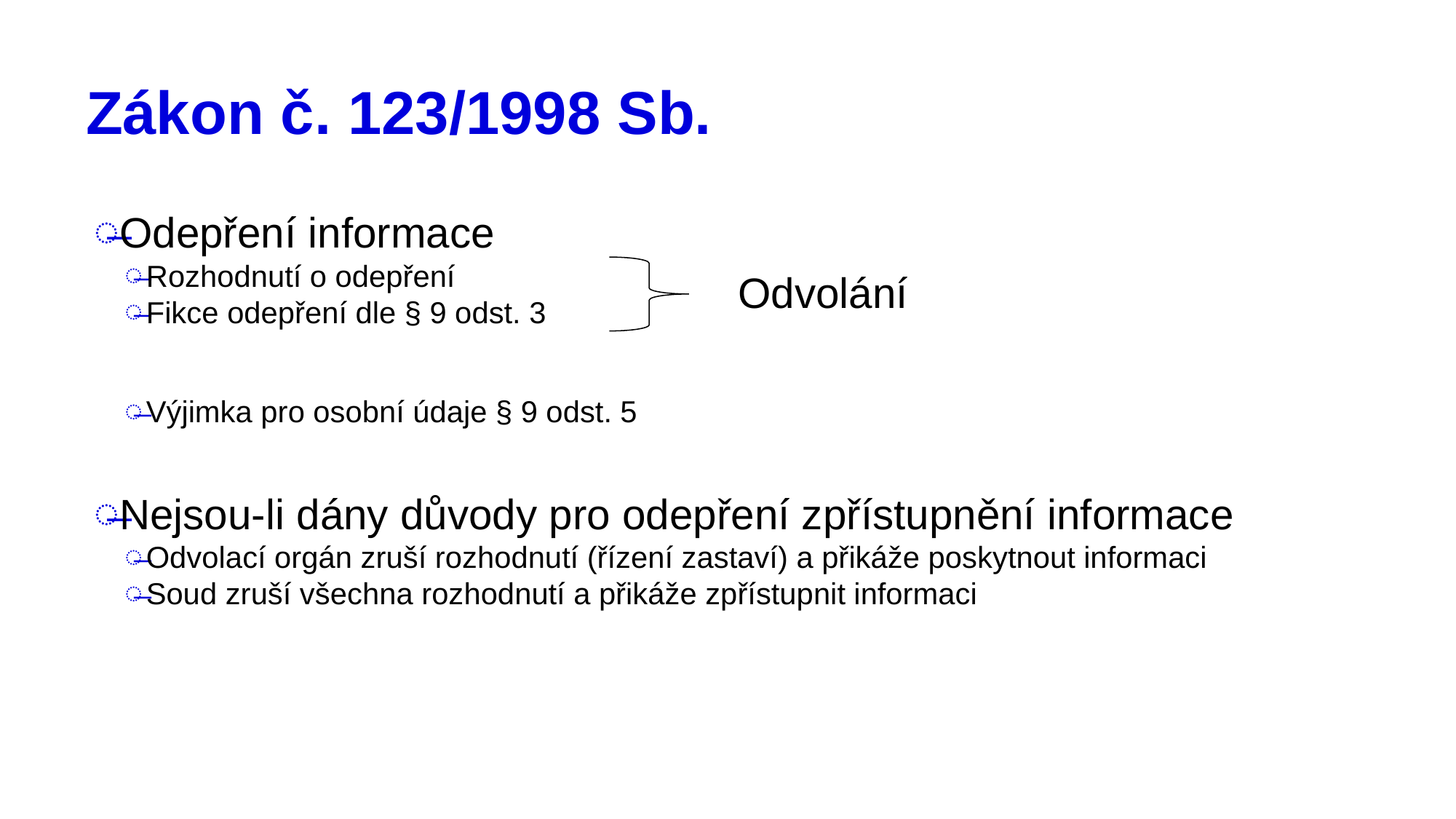

# Zákon č. 123/1998 Sb.
Odepření informace
Rozhodnutí o odepření
Fikce odepření dle § 9 odst. 3

Výjimka pro osobní údaje § 9 odst. 5

Nejsou-li dány důvody pro odepření zpřístupnění informace
Odvolací orgán zruší rozhodnutí (řízení zastaví) a přikáže poskytnout informaci
Soud zruší všechna rozhodnutí a přikáže zpřístupnit informaci

Odvolání